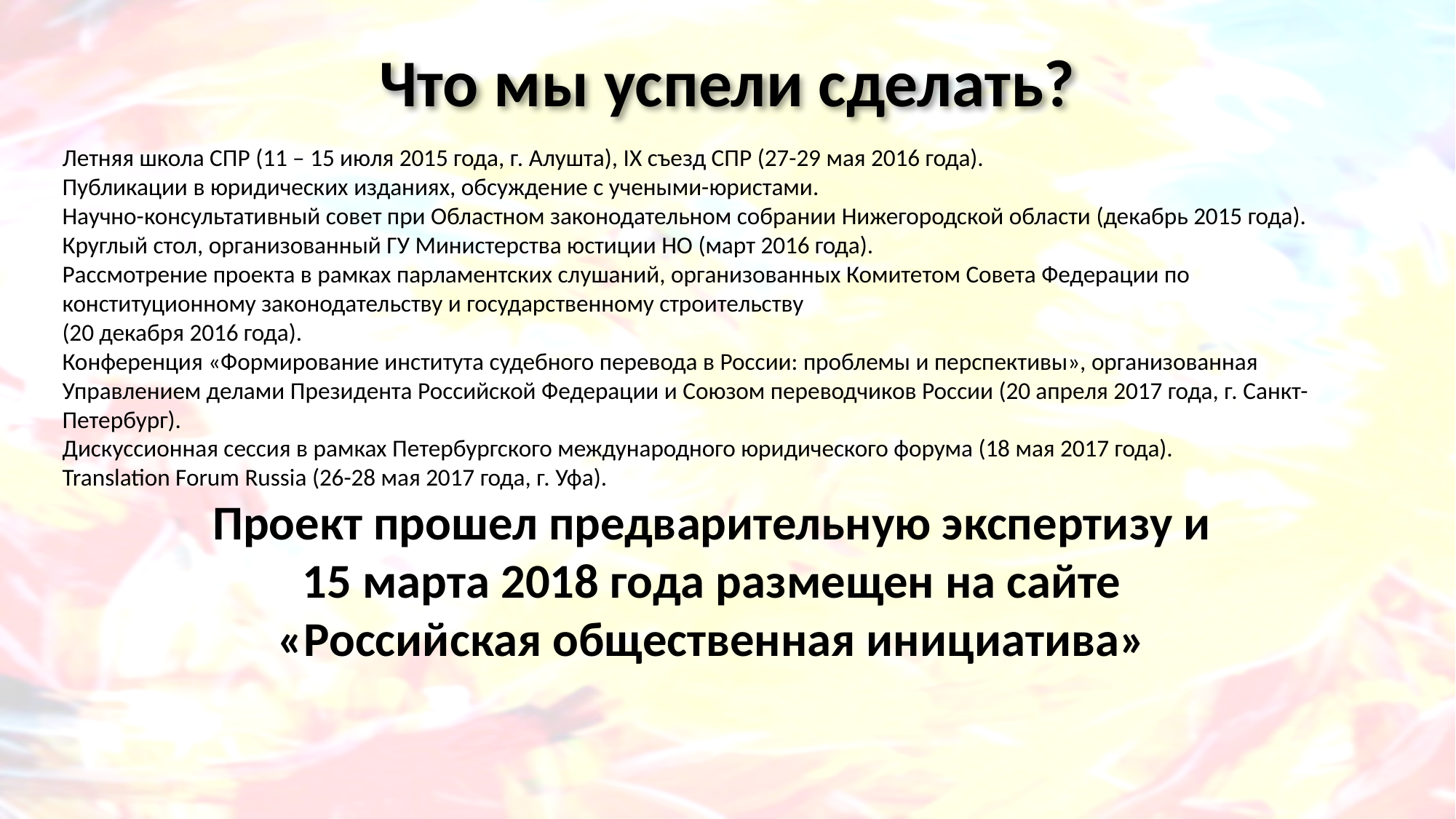

Что мы успели сделать?
Летняя школа СПР (11 – 15 июля 2015 года, г. Алушта), IX съезд СПР (27-29 мая 2016 года).
Публикации в юридических изданиях, обсуждение с учеными-юристами.
Научно-консультативный совет при Областном законодательном собрании Нижегородской области (декабрь 2015 года).
Круглый стол, организованный ГУ Министерства юстиции НО (март 2016 года).
Рассмотрение проекта в рамках парламентских слушаний, организованных Комитетом Совета Федерации по конституционному законодательству и государственному строительству
(20 декабря 2016 года).
Конференция «Формирование института судебного перевода в России: проблемы и перспективы», организованная Управлением делами Президента Российской Федерации и Союзом переводчиков России (20 апреля 2017 года, г. Санкт-Петербург).
Дискуссионная сессия в рамках Петербургского международного юридического форума (18 мая 2017 года).
Translation Forum Russia (26-28 мая 2017 года, г. Уфа).
Проект прошел предварительную экспертизу и
15 марта 2018 года размещен на сайте
«Российская общественная инициатива»